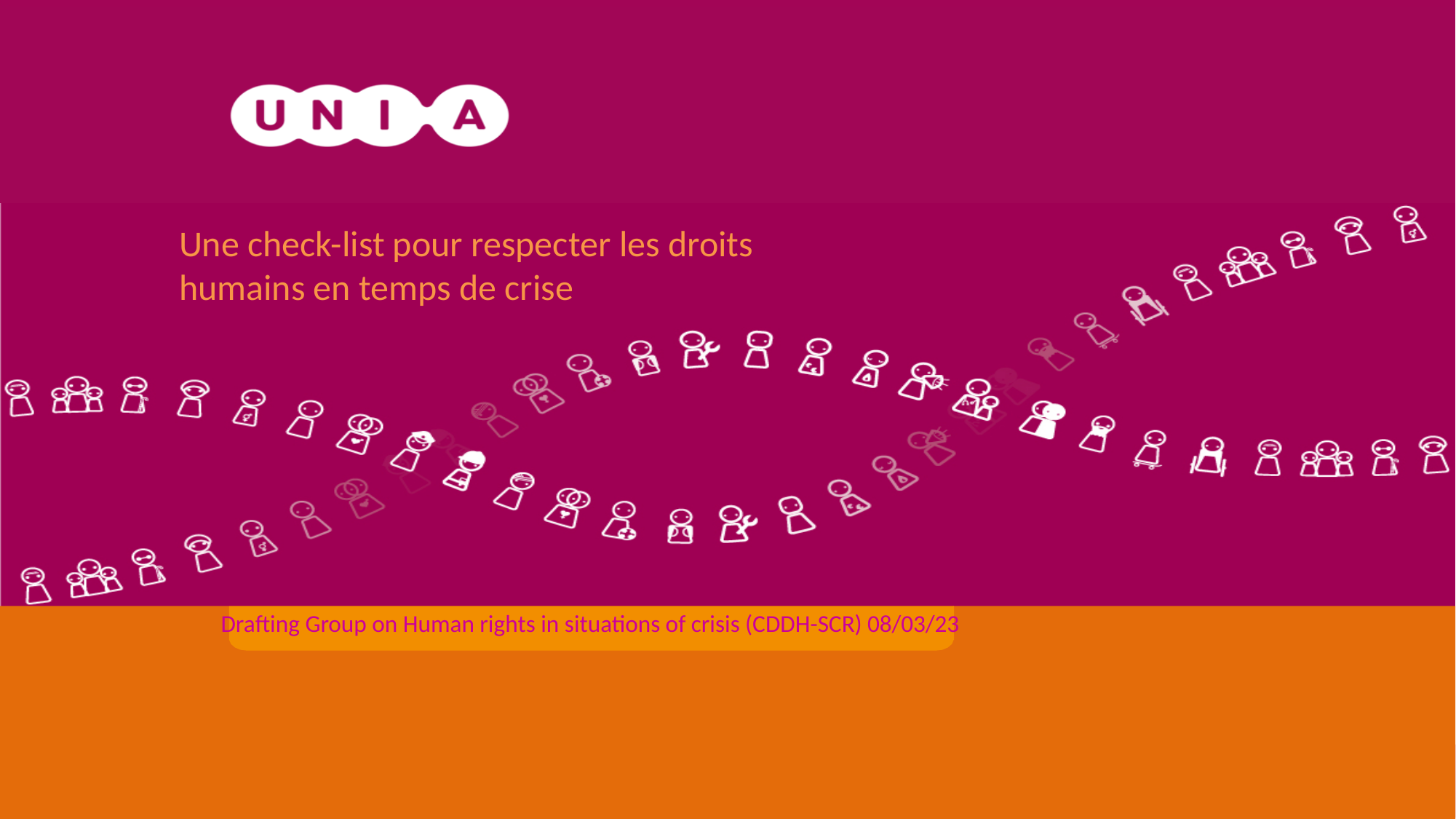

#
Une check-list pour respecter les droits humains en temps de crise
Drafting Group on Human rights in situations of crisis (CDDH-SCR) 08/03/23